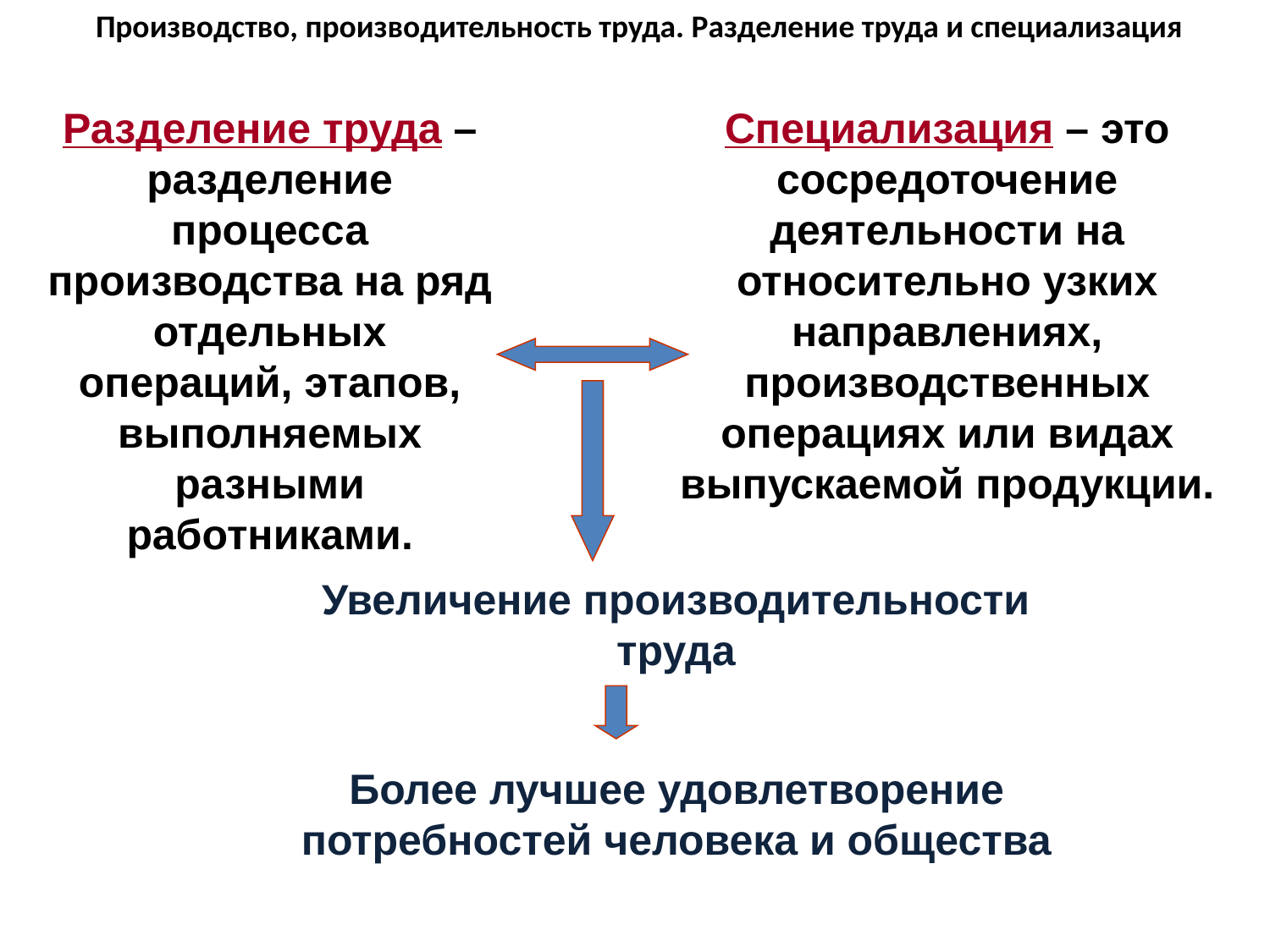

Производство, производительность труда. Разделение труда и специализация
Разделение труда – разделение процесса производства на ряд отдельных операций, этапов, выполняемых разными работниками.
Специализация – это сосредоточение деятельности на относительно узких направлениях, производственных операциях или видах выпускаемой продукции.

Увеличение производительности труда

Более лучшее удовлетворение потребностей человека и общества